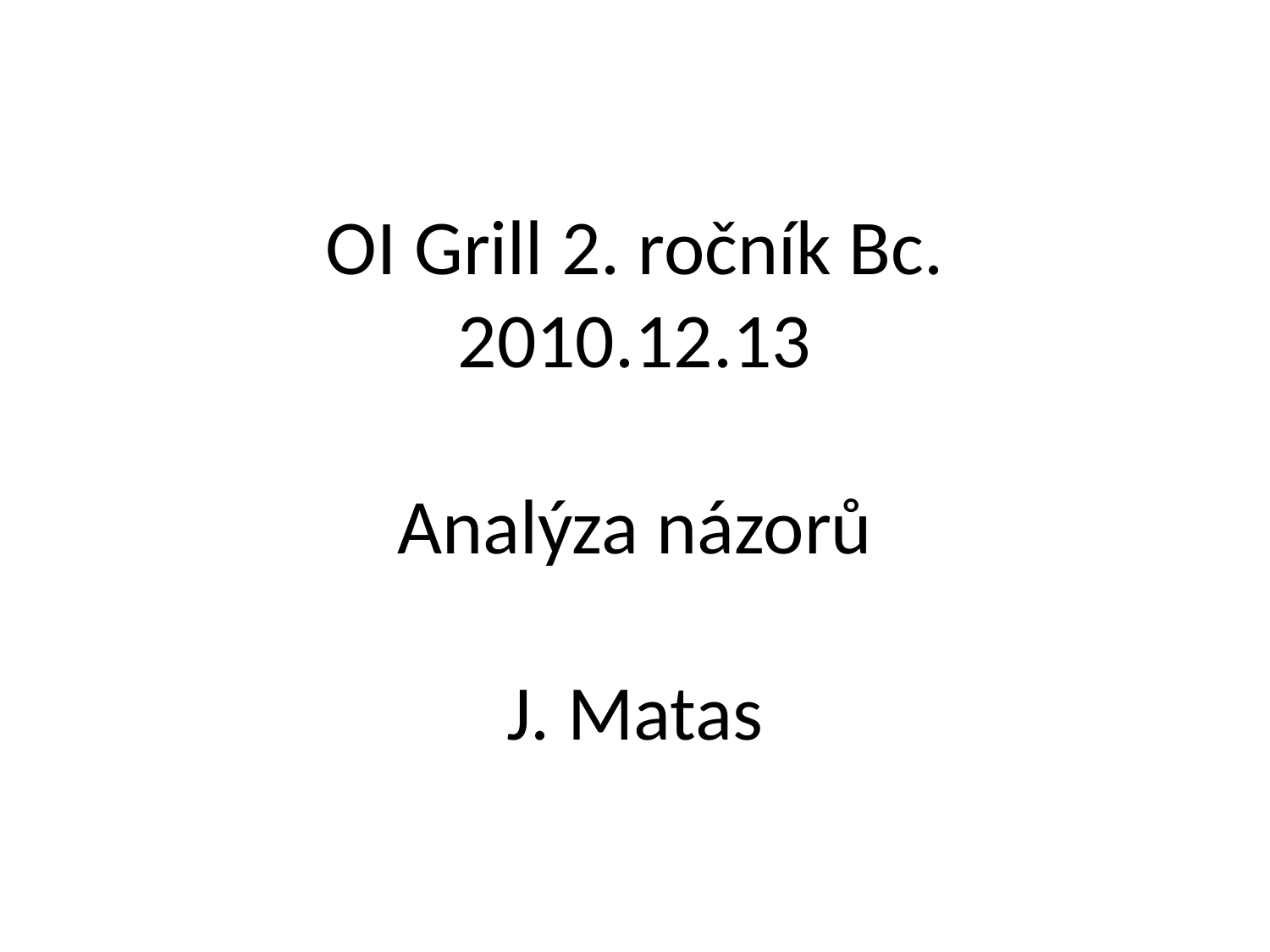

# OI Grill 2. ročník Bc. 2010.12.13 Analýza názorů J. Matas